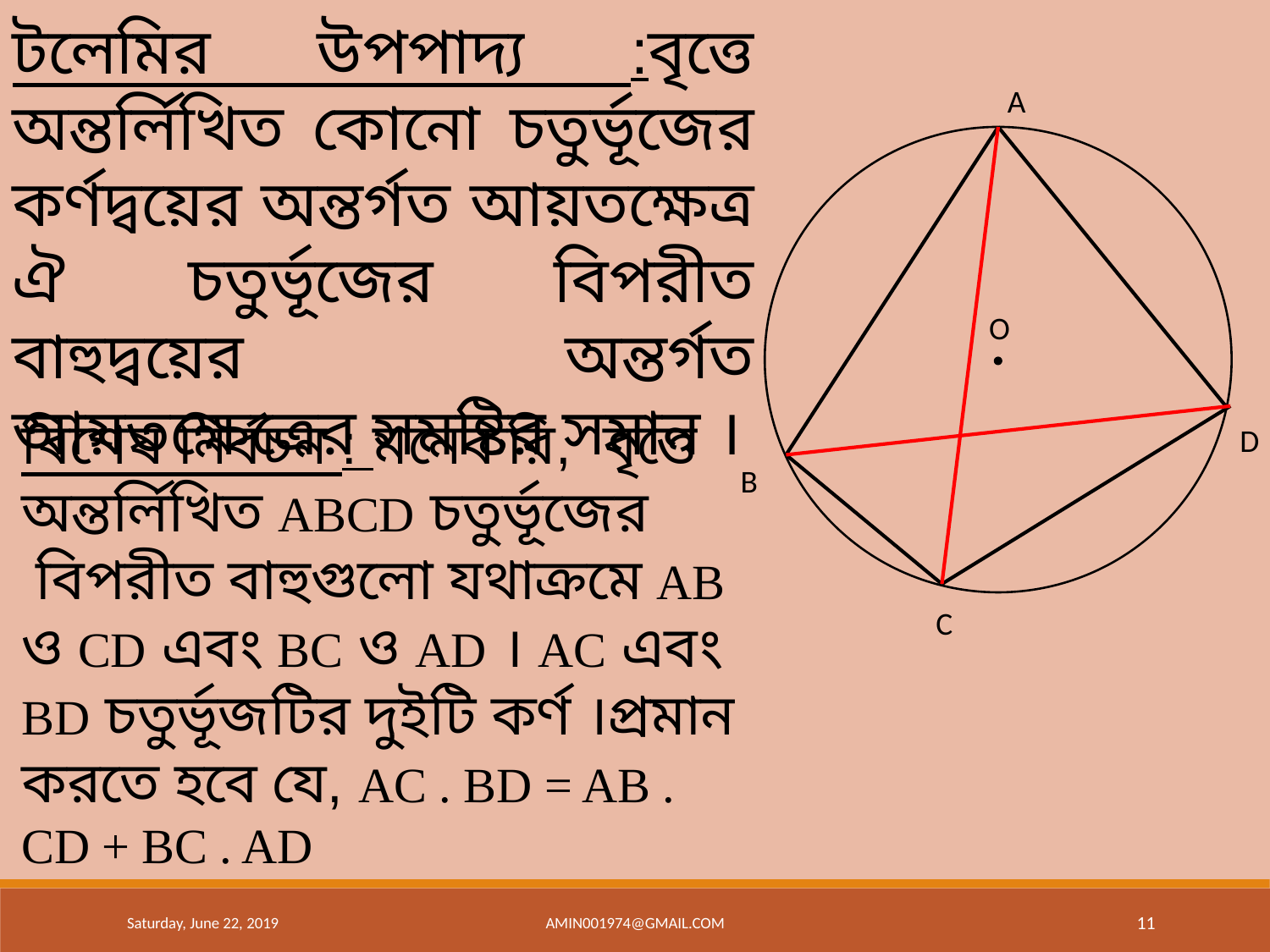

টলেমির উপপাদ্য :বৃত্তে অন্তর্লিখিত কোনো চতুর্ভূজের কর্ণদ্বয়ের অন্তর্গত আয়তক্ষেত্র ঐ চতুর্ভূজের বিপরীত বাহুদ্বয়ের অন্তর্গত আয়তক্ষেত্রের সমষ্টির সমান ।
A
D
B
C

O
বিশেষ নির্বচন : মনেকরি,  বৃত্তে অন্তর্লিখিত ABCD চতুর্ভূজের
 বিপরীত বাহুগুলো যথাক্রমে AB ও CD এবং BC ও AD । AC এবং BD চতুর্ভূজটির দুইটি কর্ণ ।প্রমান করতে হবে যে, AC . BD = AB . CD + BC . AD
Saturday, June 22, 2019
amin001974@gmail.com
11